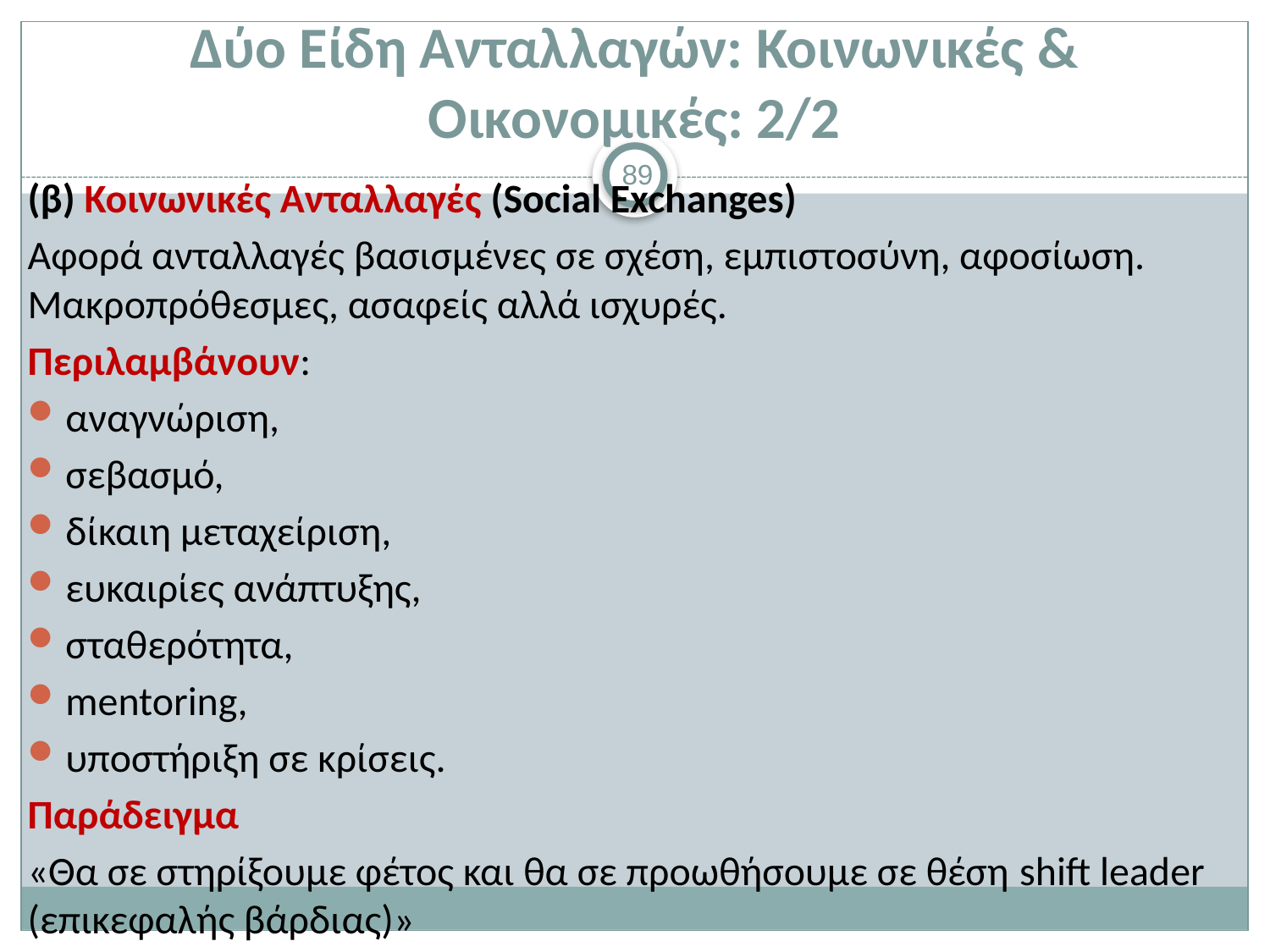

# Δύο Είδη Ανταλλαγών: Κοινωνικές & Οικονομικές: 2/2
89
(β) Κοινωνικές Ανταλλαγές (Social Exchanges)
Αφορά ανταλλαγές βασισμένες σε σχέση, εμπιστοσύνη, αφοσίωση.
Μακροπρόθεσμες, ασαφείς αλλά ισχυρές.
Περιλαμβάνουν:
αναγνώριση,
σεβασμό,
δίκαιη μεταχείριση,
ευκαιρίες ανάπτυξης,
σταθερότητα,
mentoring,
υποστήριξη σε κρίσεις.
Παράδειγμα
«Θα σε στηρίξουμε φέτος και θα σε προωθήσουμε σε θέση shift leader (επικεφαλής βάρδιας)»